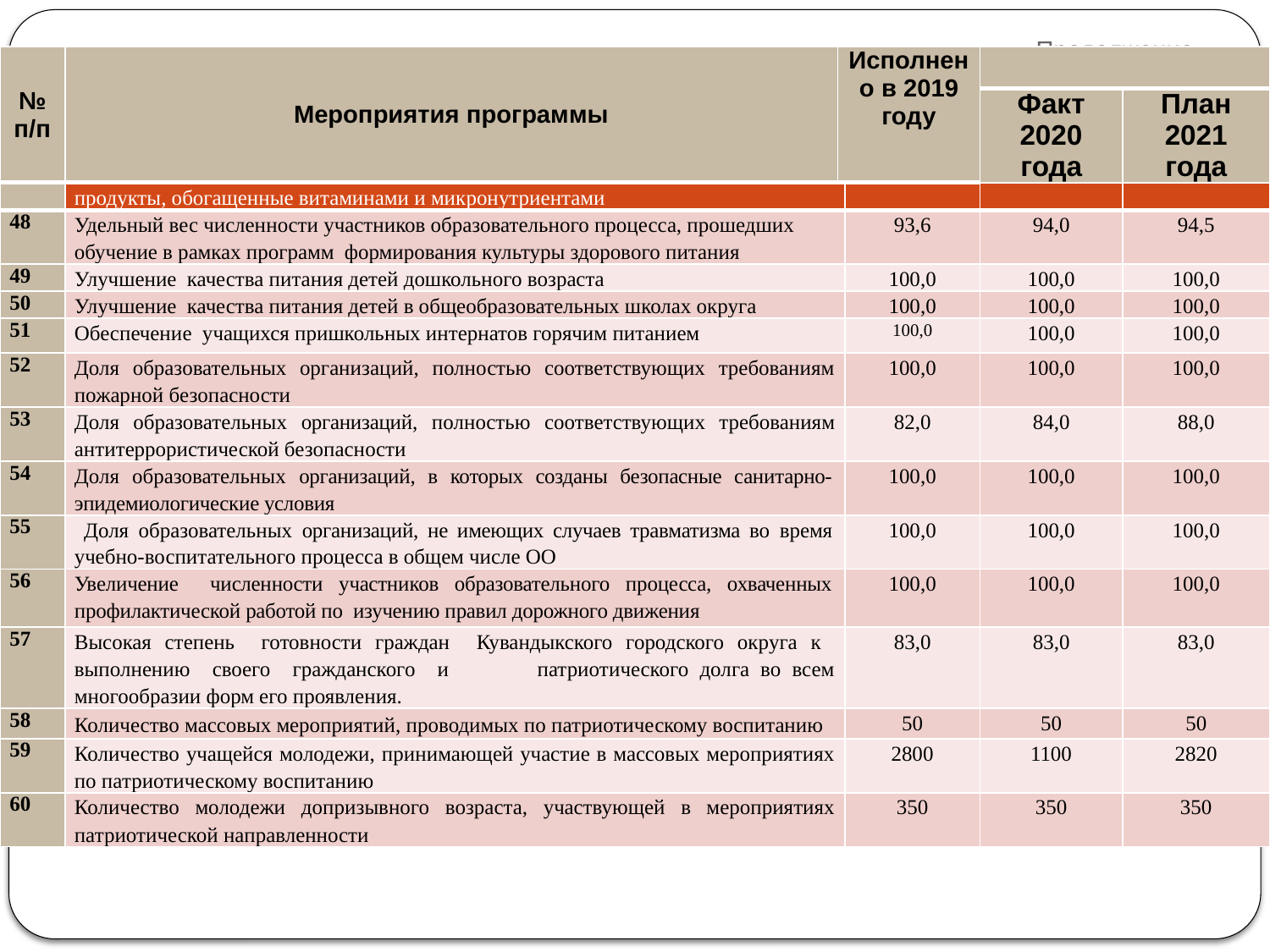

# Продолжение
| № п/п | Мероприятия программы | Исполнено в 2019 году |  |  |
| --- | --- | --- | --- | --- |
|  |  |  | Факт 2020 года | План 2021 года |
| 47 | Доля общеобразовательных организаций, использующих в рационе питания детей продукты, обогащенные витаминами и микронутриентами | 79,0 | 82,0 | 84,0 |
| --- | --- | --- | --- | --- |
| 48 | Удельный вес численности участников образовательного процесса, прошедших обучение в рамках программ формирования культуры здорового питания | 93,6 | 94,0 | 94,5 |
| 49 | Улучшение качества питания детей дошкольного возраста | 100,0 | 100,0 | 100,0 |
| 50 | Улучшение качества питания детей в общеобразовательных школах округа | 100,0 | 100,0 | 100,0 |
| 51 | Обеспечение учащихся пришкольных интернатов горячим питанием | 100,0 | 100,0 | 100,0 |
| 52 | Доля образовательных организаций, полностью соответствующих требованиям пожарной безопасности | 100,0 | 100,0 | 100,0 |
| 53 | Доля образовательных организаций, полностью соответствующих требованиям антитеррористической безопасности | 82,0 | 84,0 | 88,0 |
| 54 | Доля образовательных организаций, в которых созданы безопасные санитарно-эпидемиологические условия | 100,0 | 100,0 | 100,0 |
| 55 | Доля образовательных организаций, не имеющих случаев травматизма во время учебно-воспитательного процесса в общем числе ОО | 100,0 | 100,0 | 100,0 |
| 56 | Увеличение численности участников образовательного процесса, охваченных профилактической работой по изучению правил дорожного движения | 100,0 | 100,0 | 100,0 |
| 57 | Высокая степень готовности граждан Кувандыкского городского округа к выполнению своего гражданского и патриотического долга во всем многообразии форм его проявления. | 83,0 | 83,0 | 83,0 |
| 58 | Количество массовых мероприятий, проводимых по патриотическому воспитанию | 50 | 50 | 50 |
| 59 | Количество учащейся молодежи, принимающей участие в массовых мероприятиях по патриотиче­скому воспитанию | 2800 | 1100 | 2820 |
| 60 | Количество молодежи допризывного возраста, участвующей в мероприятиях патриотической направленности | 350 | 350 | 350 |